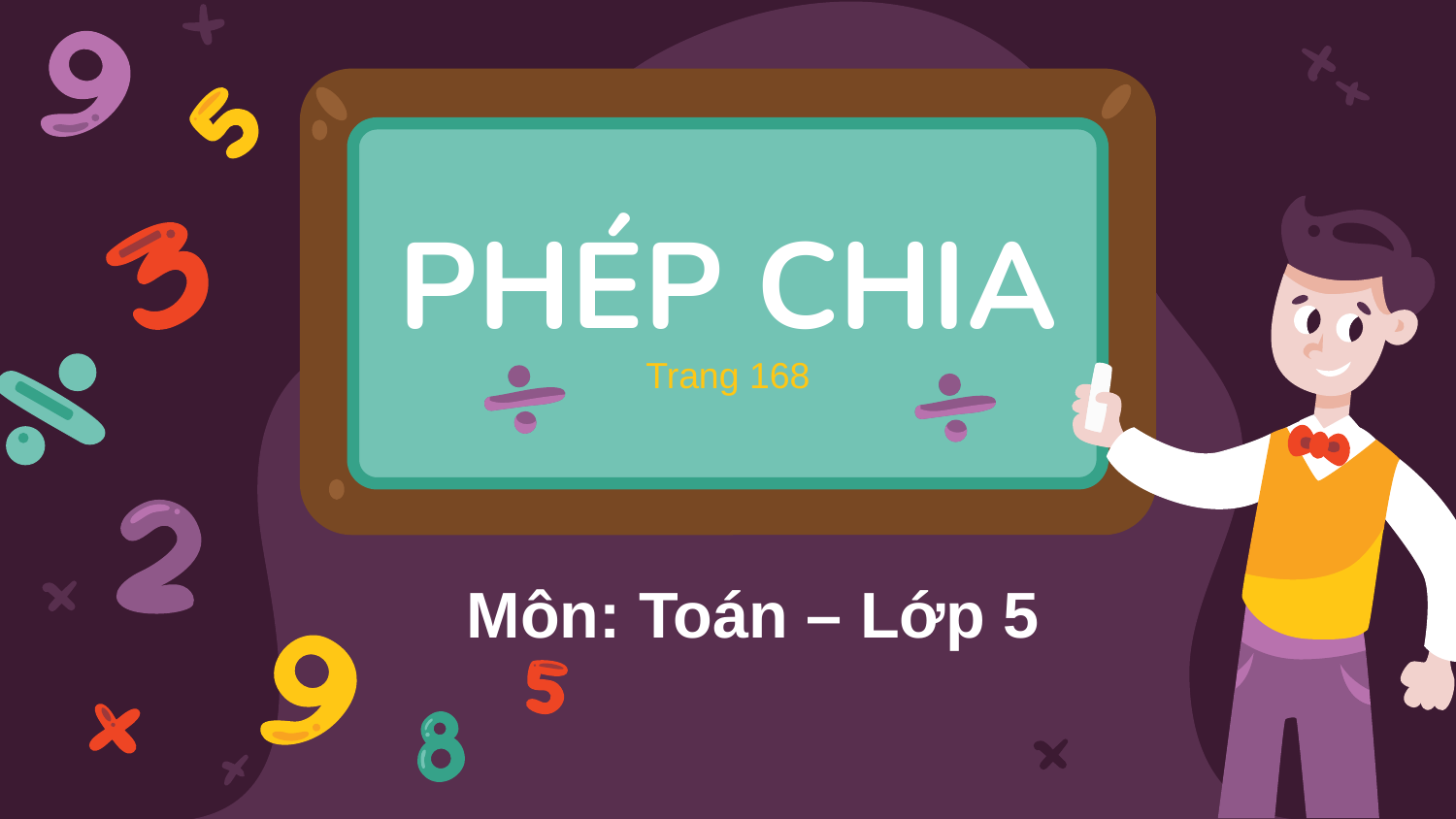

# PHÉP CHIA Trang 168

Môn: Toán – Lớp 5